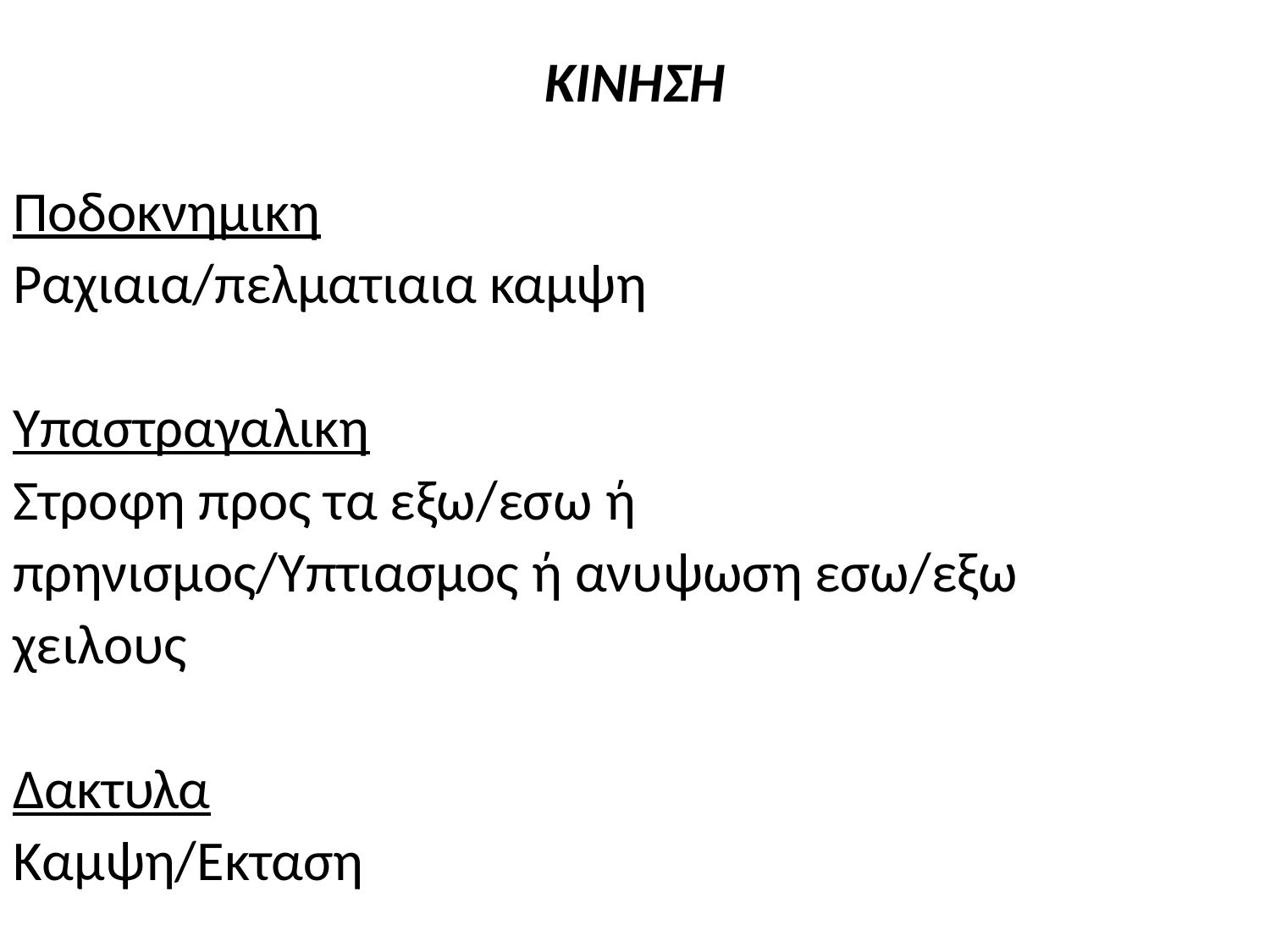

# ΚΙΝΗΣΗ
Ποδοκνημικη
Ραχιαια/πελματιαια καμψη

Υπαστραγαλικη
Στροφη προς τα εξω/εσω ή
πρηνισμος/Υπτιασμος ή ανυψωση εσω/εξω
χειλους

Δακτυλα
Καμψη/Εκταση